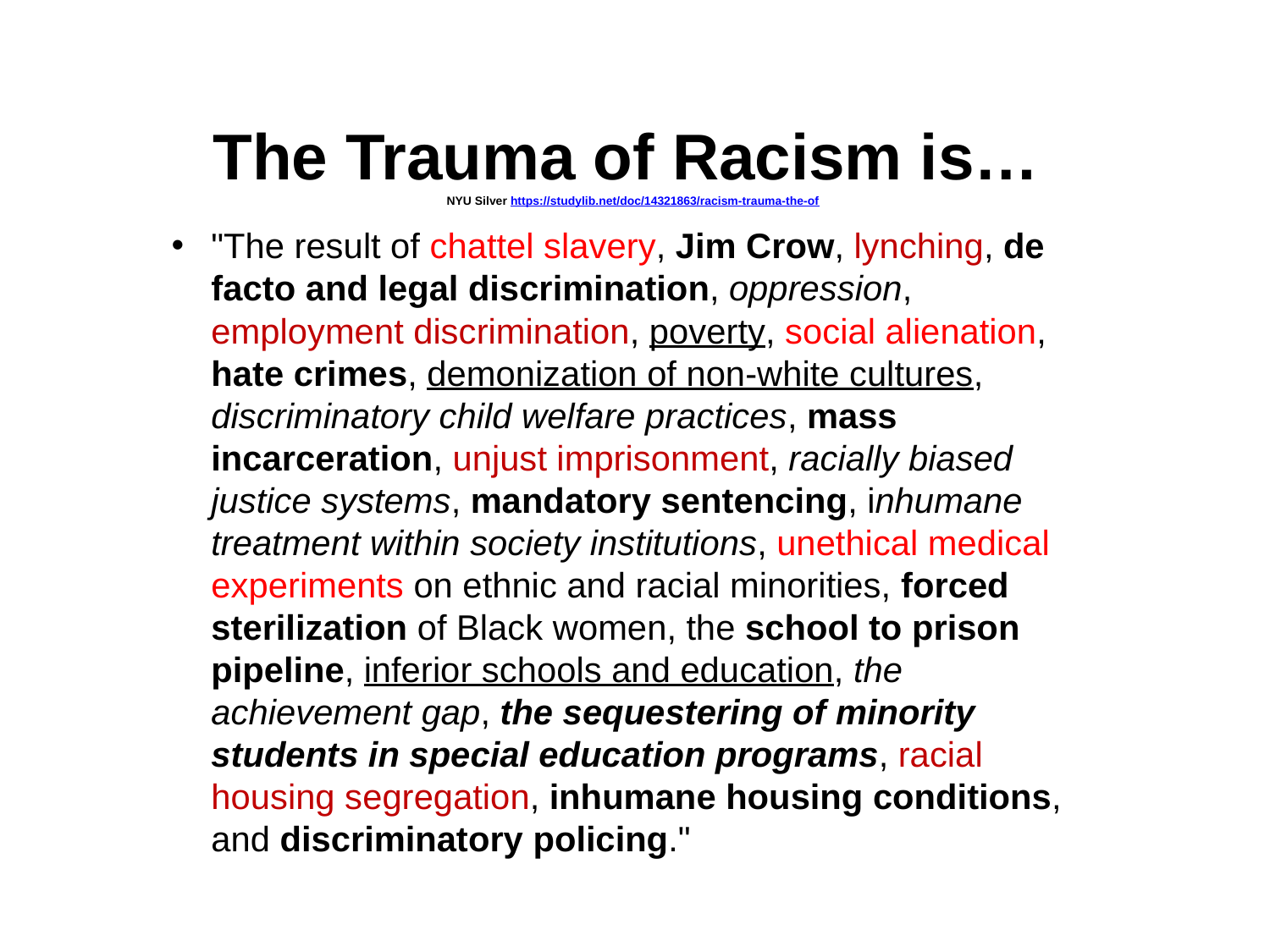

# The Trauma of Racism is… NYU Silver https://studylib.net/doc/14321863/racism-trauma-the-of
"The result of chattel slavery, Jim Crow, lynching, de facto and legal discrimination, oppression, employment discrimination, poverty, social alienation, hate crimes, demonization of non-white cultures, discriminatory child welfare practices, mass incarceration, unjust imprisonment, racially biased justice systems, mandatory sentencing, inhumane treatment within society institutions, unethical medical experiments on ethnic and racial minorities, forced sterilization of Black women, the school to prison pipeline, inferior schools and education, the achievement gap, the sequestering of minority students in special education programs, racial housing segregation, inhumane housing conditions, and discriminatory policing."